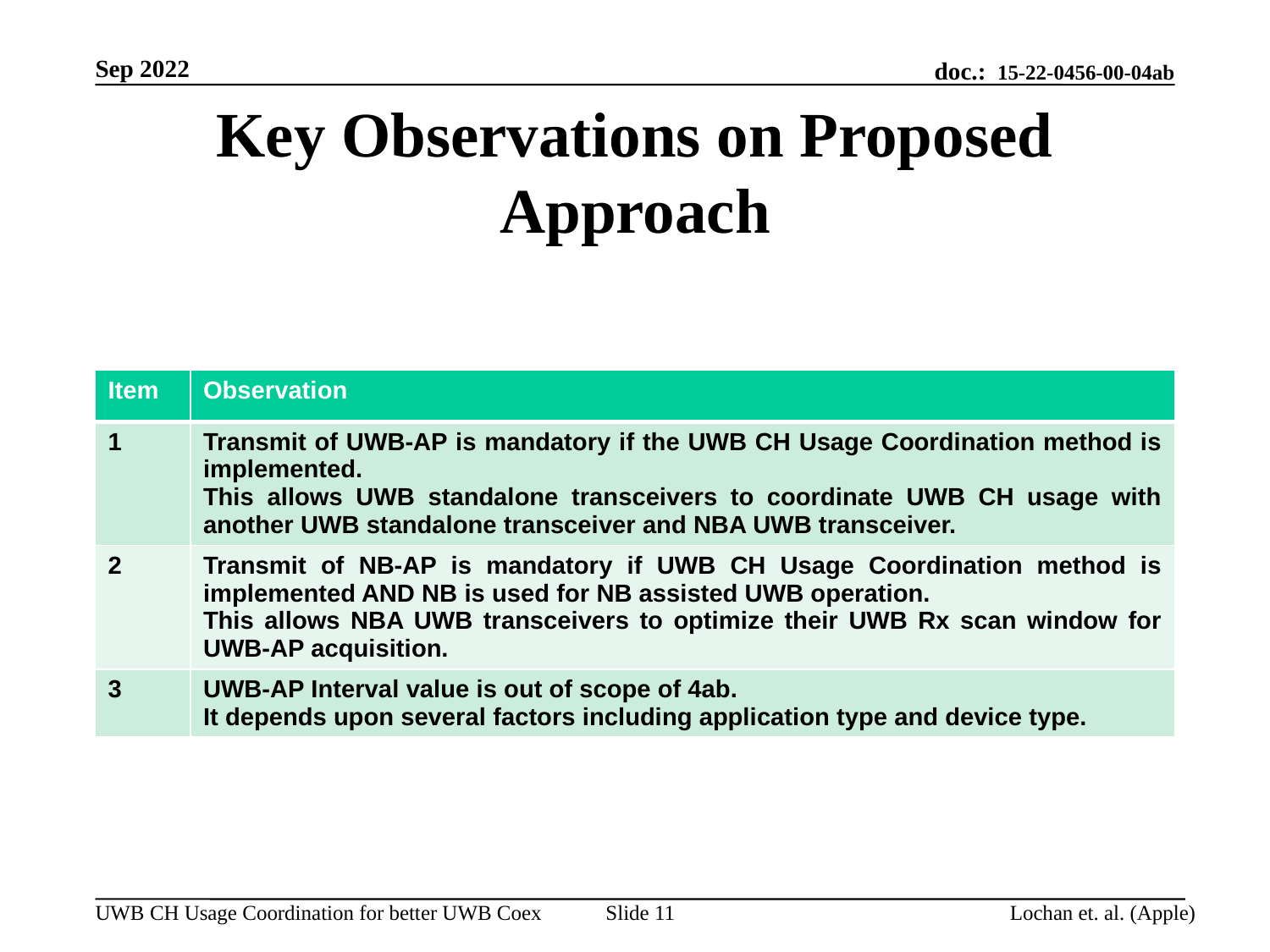

Sep 2022
# Key Observations on Proposed Approach
| Item | Observation |
| --- | --- |
| 1 | Transmit of UWB-AP is mandatory if the UWB CH Usage Coordination method is implemented. This allows UWB standalone transceivers to coordinate UWB CH usage with another UWB standalone transceiver and NBA UWB transceiver. |
| 2 | Transmit of NB-AP is mandatory if UWB CH Usage Coordination method is implemented AND NB is used for NB assisted UWB operation. This allows NBA UWB transceivers to optimize their UWB Rx scan window for UWB-AP acquisition. |
| 3 | UWB-AP Interval value is out of scope of 4ab. It depends upon several factors including application type and device type. |
Slide 11
Lochan et. al. (Apple)